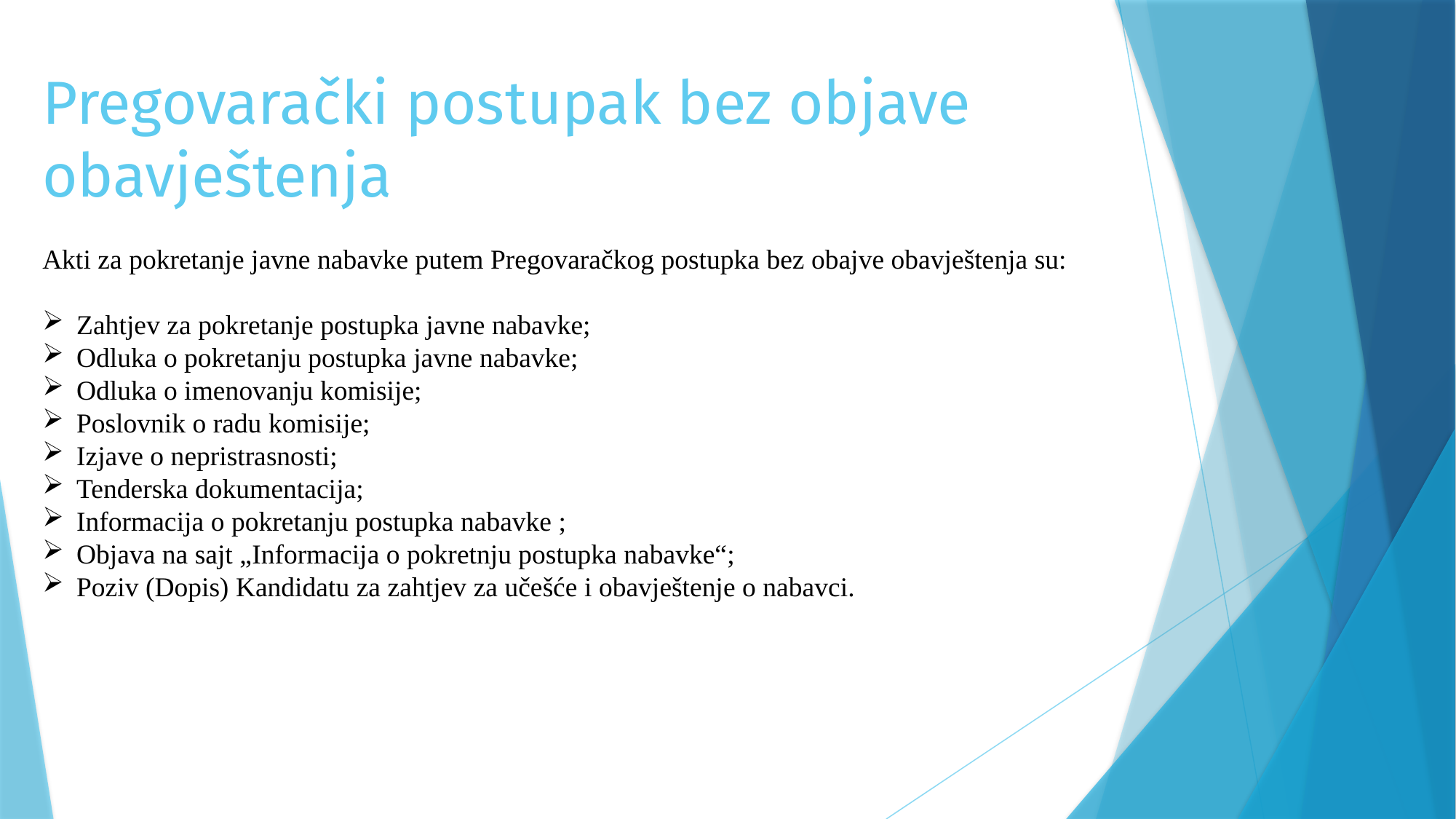

Pregovarački postupak bez objave obavještenja

Akti za pokretanje javne nabavke putem Pregovaračkog postupka bez obajve obavještenja su:

Zahtjev za pokretanje postupka javne nabavke;
Odluka o pokretanju postupka javne nabavke;
Odluka o imenovanju komisije;
Poslovnik o radu komisije;
Izjave o nepristrasnosti;
Tenderska dokumentacija;
Informacija o pokretanju postupka nabavke ;
Objava na sajt „Informacija o pokretnju postupka nabavke“;
Poziv (Dopis) Kandidatu za zahtjev za učešće i obavještenje o nabavci.